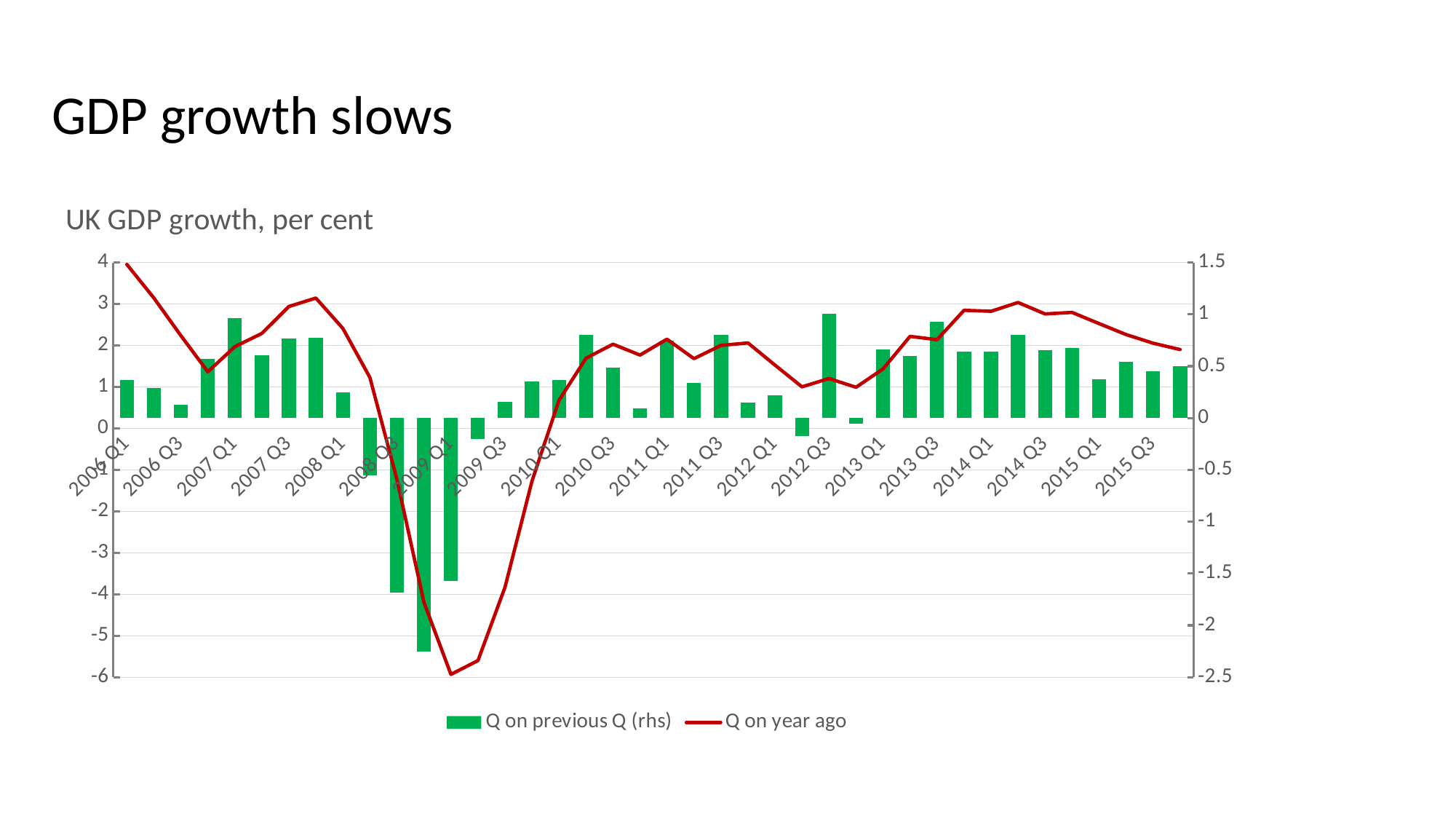

# GDP growth slows

### Chart: UK GDP growth, per cent

| Category | Q on previous Q (rhs) | Q on year ago  |
|---|---|---|
| 2006 Q1 | 0.3652560141933776 | 3.952741861283954 |
| 2006 Q2 | 0.2904985944812637 | 3.1440144220378556 |
| 2006 Q3 | 0.1284352104759705 | 2.2369275534501583 |
| 2006 Q4 | 0.5729085882124139 | 1.3635066562449651 |
| 2007 Q1 | 0.9659730722154194 | 1.9701985526989176 |
| 2007 Q2 | 0.6039578514520656 | 2.288907733722496 |
| 2007 Q3 | 0.7639713980676532 | 2.9381568937374 |
| 2007 Q4 | 0.7710944805994586 | 3.1410036719706227 |
| 2008 Q1 | 0.24944758396604527 | 2.4090426383090175 |
| 2008 Q2 | -0.5566051583637517 | 1.227656246610934 |
| 2008 Q3 | -1.6822567858086614 | -1.2298287280528655 |
| 2008 Q4 | -2.2529754337534627 | -4.193852339372128 |
| 2009 Q1 | -1.5693861928697572 | -5.932070968933331 |
| 2009 Q2 | -0.20436618796655637 | -5.598872464175258 |
| 2009 Q3 | 0.15409291979602813 | -3.8356761468889573 |
| 2009 Q4 | 0.35328926660370996 | -1.2716115750592678 |
| 2010 Q1 | 0.3696101654087016 | 0.6732506808011607 |
| 2010 Q2 | 0.8039979900050298 | 1.6904825554709362 |
| 2010 Q3 | 0.4883226649670007 | 2.0298394711992387 |
| 2010 Q4 | 0.09477129022226904 | 1.7670025694555989 |
| 2011 Q1 | 0.747343245309068 | 2.1499946250134343 |
| 2011 Q2 | 0.3409193810098401 | 1.6807327072023241 |
| 2011 Q3 | 0.8044020156392548 | 2.000562704535696 |
| 2011 Q4 | 0.15219263861870047 | 2.059077347930071 |
| 2012 Q1 | 0.2208150830714004 | 1.5256937697166677 |
| 2012 Q2 | -0.1774199380476631 | 1.0012341644024048 |
| 2012 Q3 | 1.0036247370797753 | 1.2008458910407143 |
| 2012 Q4 | -0.0552294652783587 | 0.9912519538752633 |
| 2013 Q1 | 0.659053068723324 | 1.432858847493577 |
| 2013 Q2 | 0.5948490775442679 | 2.2175856498083846 |
| 2013 Q3 | 0.9249153046904866 | 2.137930210039329 |
| 2013 Q4 | 0.6378790113226387 | 2.8462480623122133 |
| 2014 Q1 | 0.6368597094356687 | 2.8235724691583926 |
| 2014 Q2 | 0.8015531826376332 | 3.034856195160671 |
| 2014 Q3 | 0.6550829114388392 | 2.7593826735674583 |
| 2014 Q4 | 0.6729159310682604 | 2.7951581914858963 |
| 2015 Q1 | 0.37358096931929197 | 2.5262330698469952 |
| 2015 Q2 | 0.5417164498748832 | 2.261950620001471 |
| 2015 Q3 | 0.44978284412535174 | 2.053373122088459 |
| 2015 Q4 | 0.5 | 1.9 |